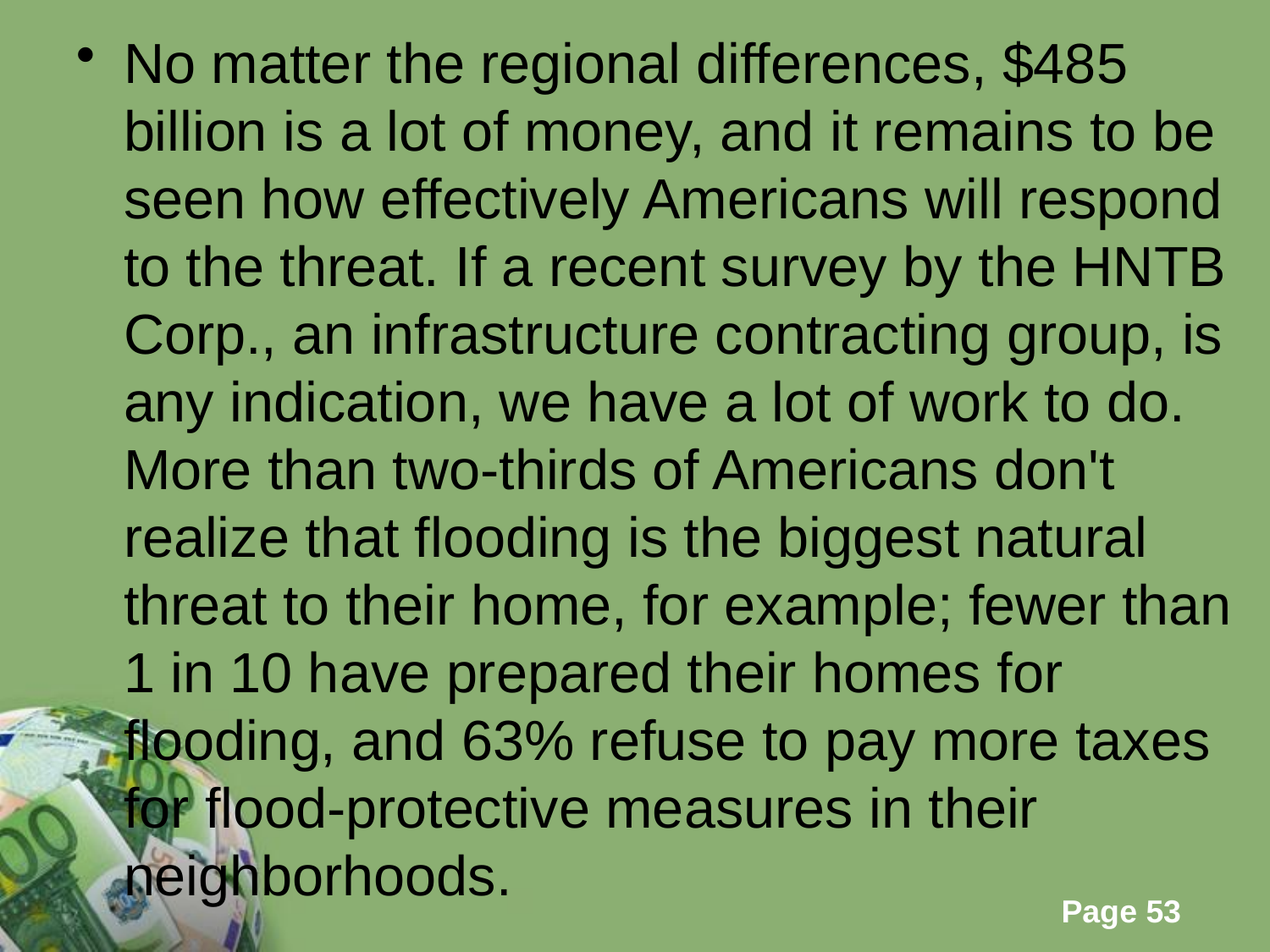

No matter the regional differences, $485 billion is a lot of money, and it remains to be seen how effectively Americans will respond to the threat. If a recent survey by the HNTB Corp., an infrastructure contracting group, is any indication, we have a lot of work to do. More than two-thirds of Americans don't realize that flooding is the biggest natural threat to their home, for example; fewer than 1 in 10 have prepared their homes for flooding, and 63% refuse to pay more taxes for flood-protective measures in their neighborhoods.